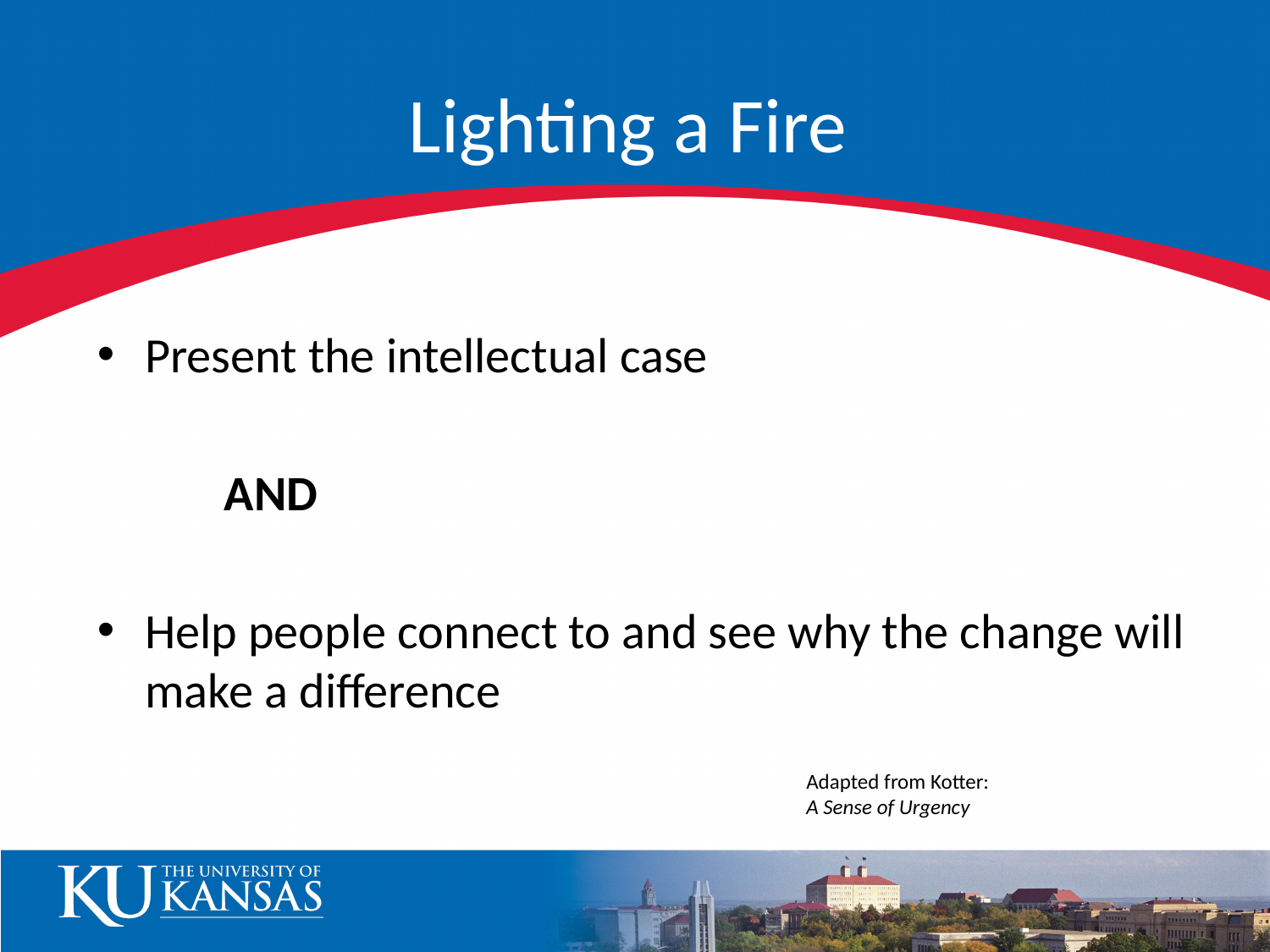

# Lighting a Fire

Present the intellectual case

	AND

Help people connect to and see why the change will make a difference
Adapted from Kotter:
A Sense of Urgency